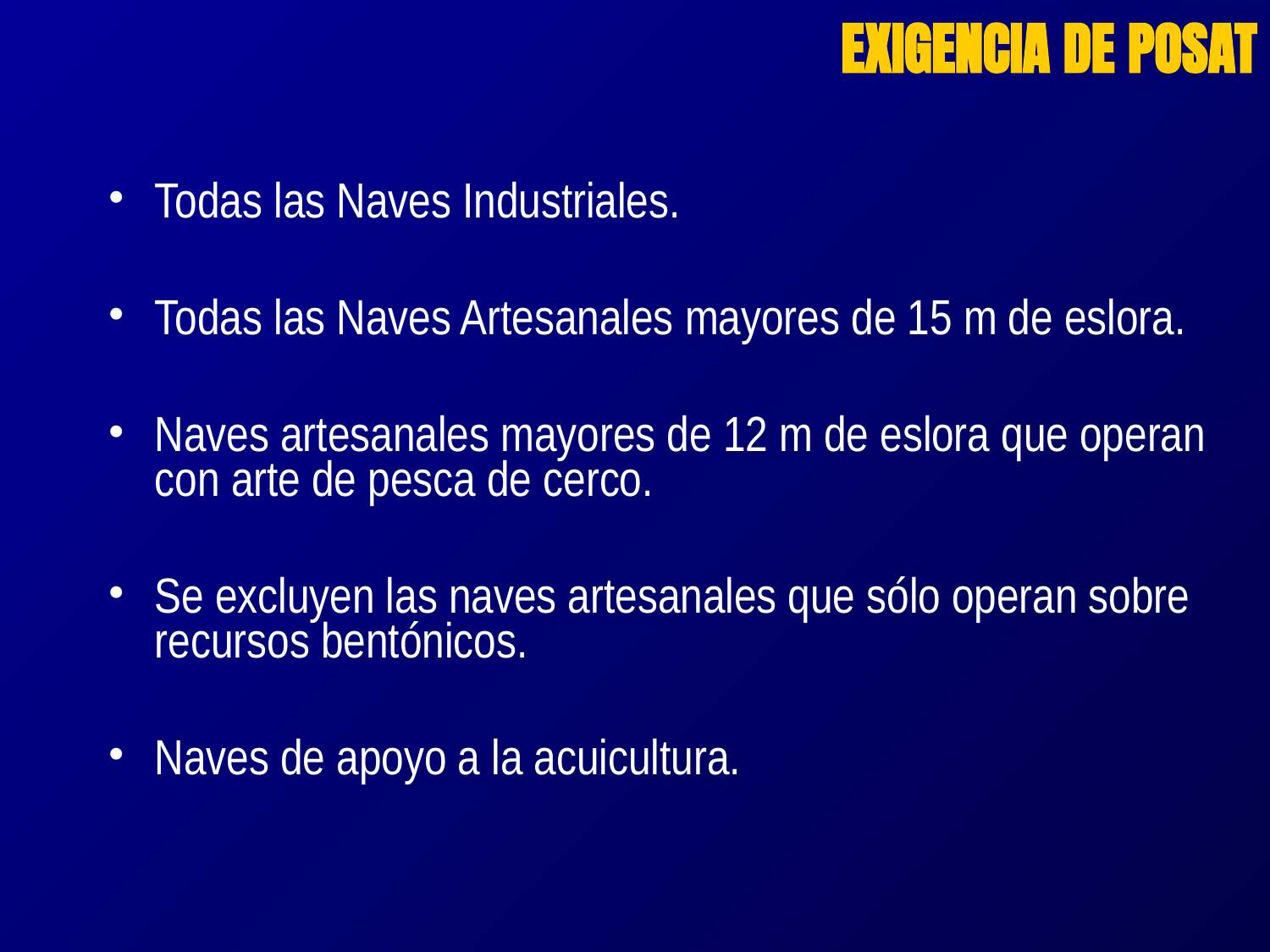

EXIGENCIA DE POSAT
Todas las Naves Industriales.

Todas las Naves Artesanales mayores de 15 m de eslora.

Naves artesanales mayores de 12 m de eslora que operan con arte de pesca de cerco.

Se excluyen las naves artesanales que sólo operan sobre recursos bentónicos.

Naves de apoyo a la acuicultura.